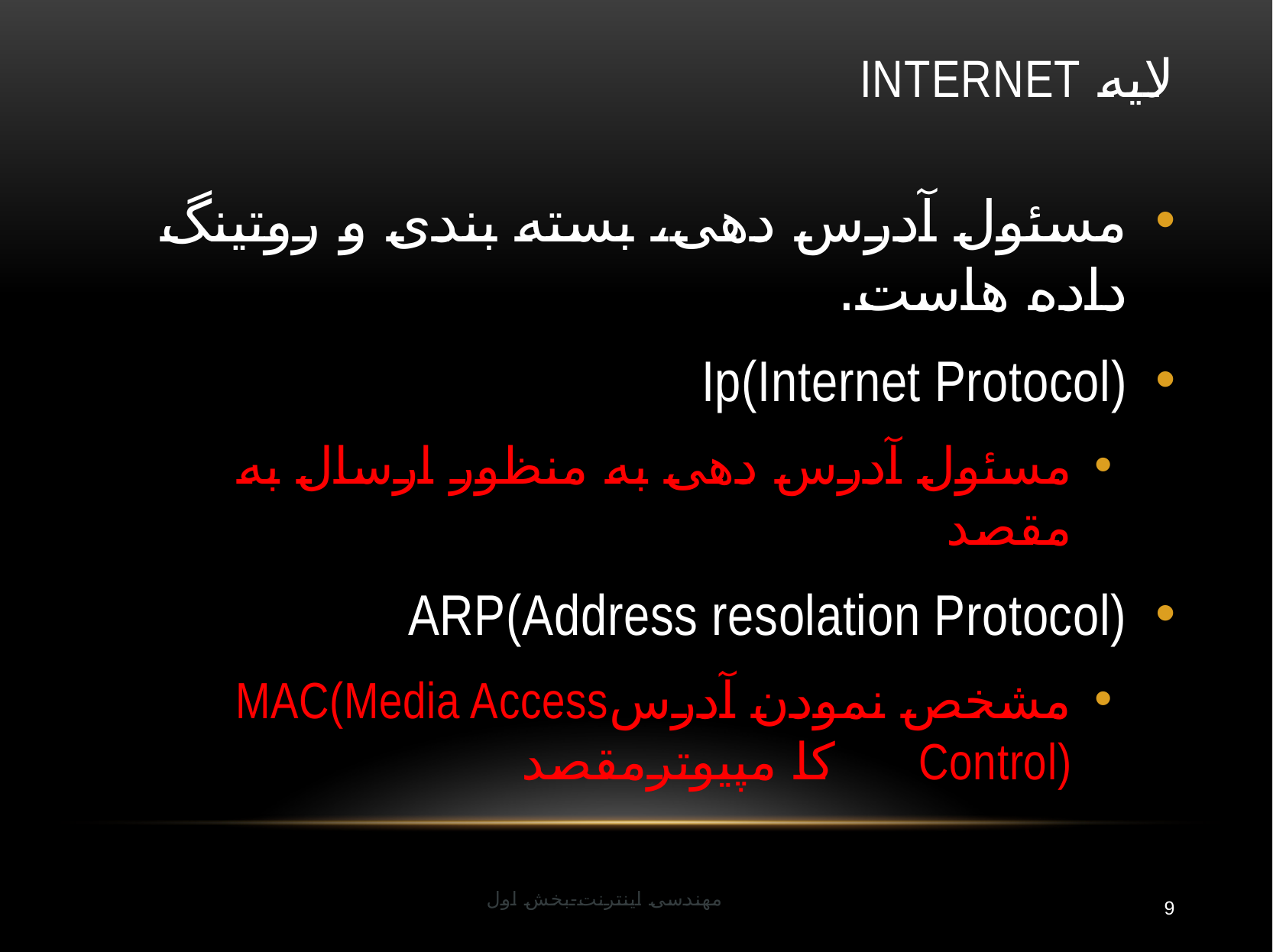

# لایه Internet
مسئول آدرس دهی، بسته بندی و روتینگ داده هاست.
Ip(Internet Protocol)
مسئول آدرس دهی به منظور ارسال به مقصد
ARP(Address resolation Protocol)
مشخص نمودن آدرسMAC(Media Access Control)     کا مپیوترمقصد

مهندسی اینترنت-بخش اول
9